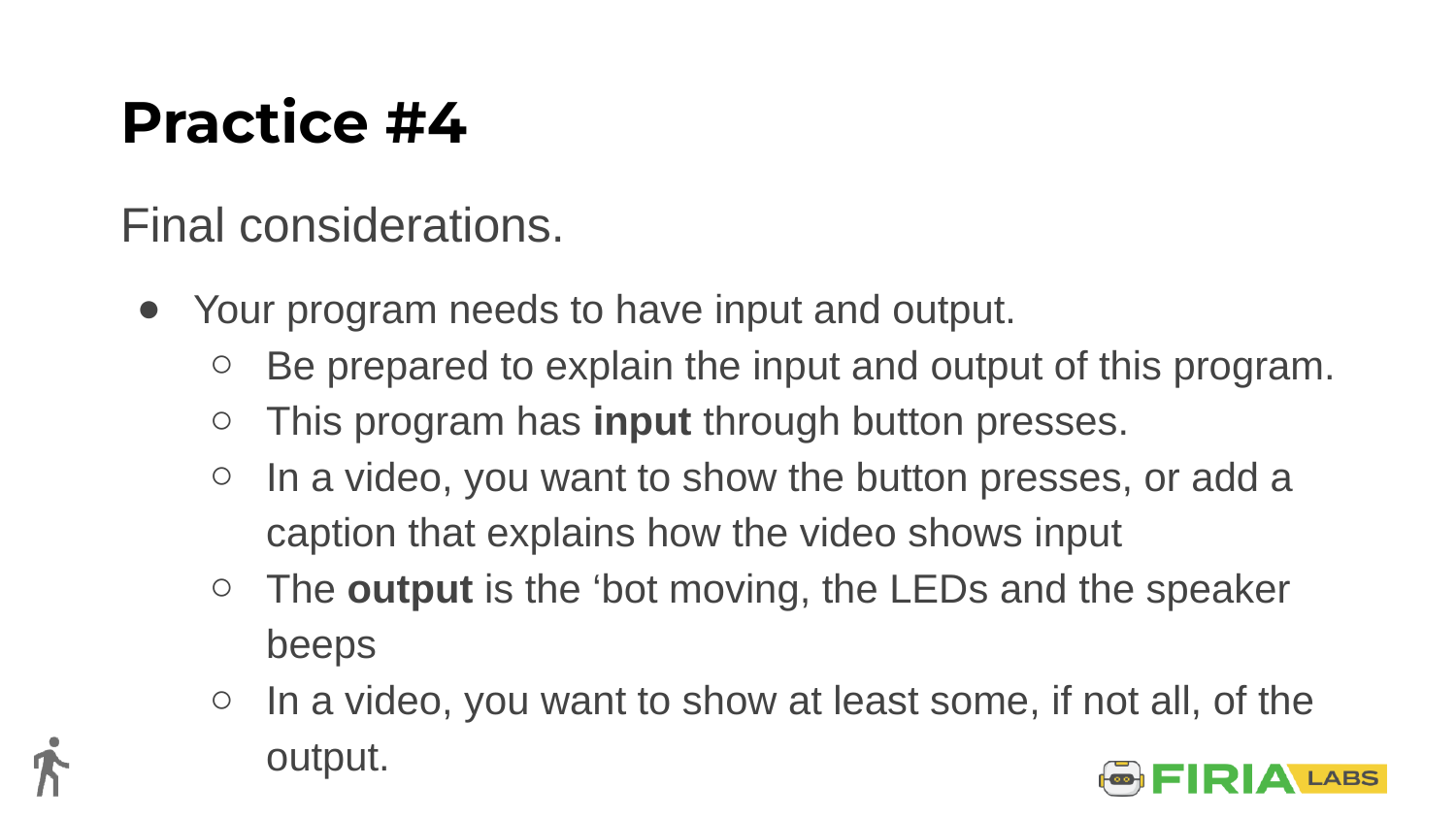

# Practice #4

Final considerations.
Your program needs to have input and output.
Be prepared to explain the input and output of this program.
This program has input through button presses.
In a video, you want to show the button presses, or add a caption that explains how the video shows input
The output is the ‘bot moving, the LEDs and the speaker beeps
In a video, you want to show at least some, if not all, of the output.